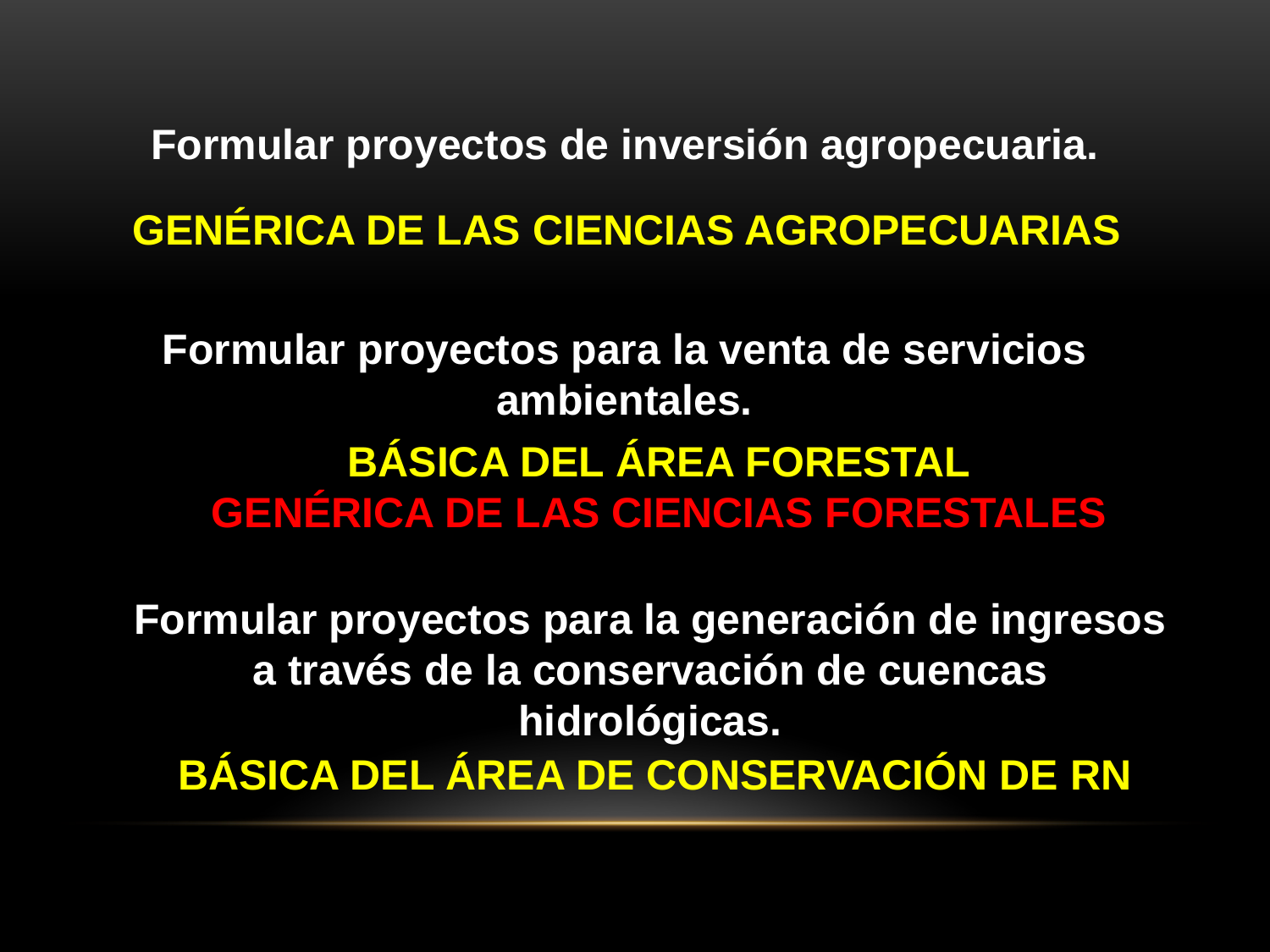

Formular proyectos de inversión agropecuaria.
GENÉRICA DE LAS CIENCIAS AGROPECUARIAS
Formular proyectos para la venta de servicios ambientales.
BÁSICA DEL ÁREA FORESTAL
GENÉRICA DE LAS CIENCIAS FORESTALES
Formular proyectos para la generación de ingresos a través de la conservación de cuencas hidrológicas.
BÁSICA DEL ÁREA DE CONSERVACIÓN DE RN